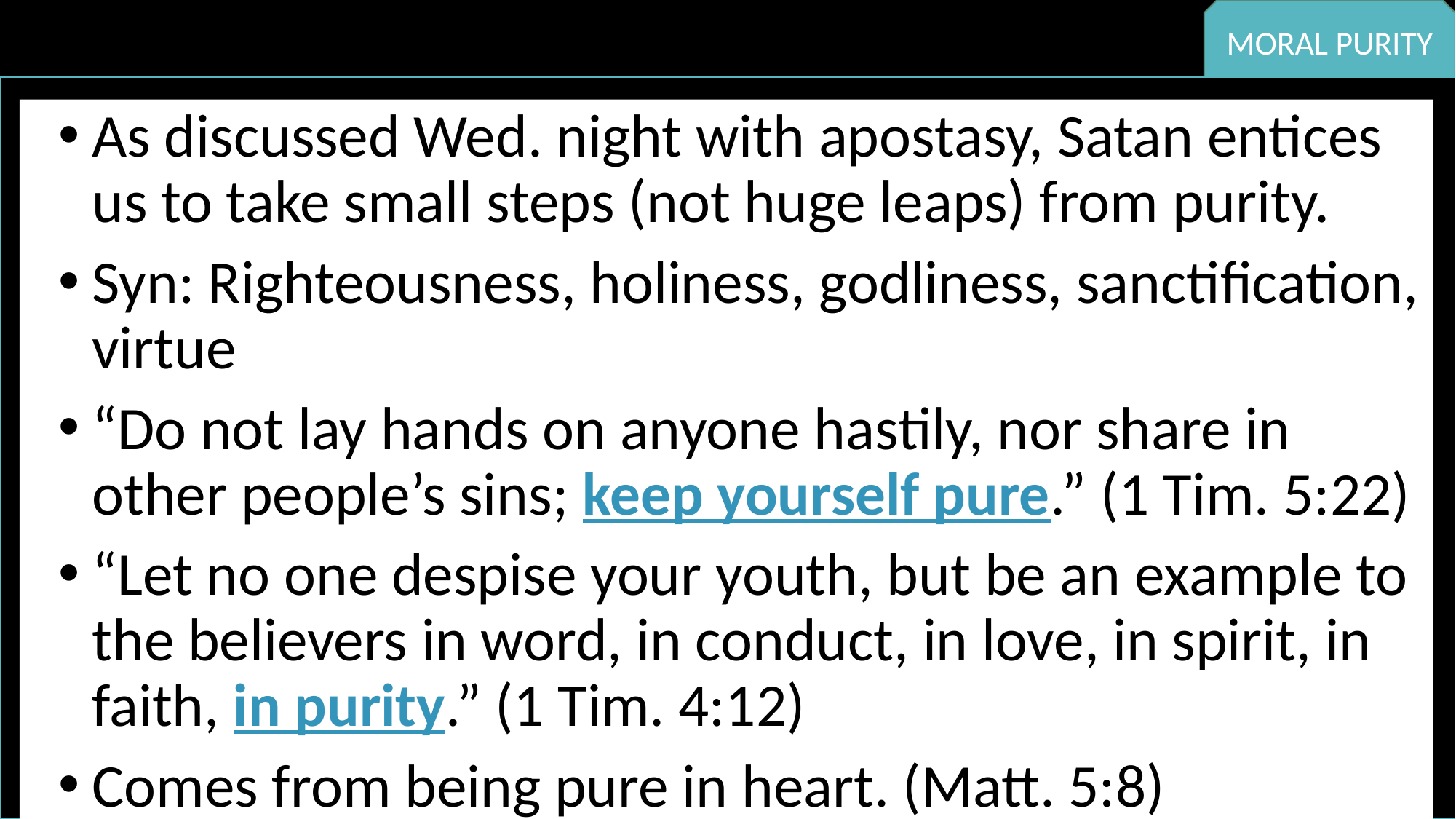

MORAL PURITY

As discussed Wed. night with apostasy, Satan entices us to take small steps (not huge leaps) from purity.
Syn: Righteousness, holiness, godliness, sanctification, virtue
“Do not lay hands on anyone hastily, nor share in other people’s sins; keep yourself pure.” (1 Tim. 5:22)
“Let no one despise your youth, but be an example to the believers in word, in conduct, in love, in spirit, in faith, in purity.” (1 Tim. 4:12)
Comes from being pure in heart. (Matt. 5:8)
HUMILITY
RESPECT
MATURITY
KINDNESS
DILIGENCE
PERSEVERANCE
FAITHFULNESS
CONTENTMENT
COURAGE
INTEGRITY
COMPASSION